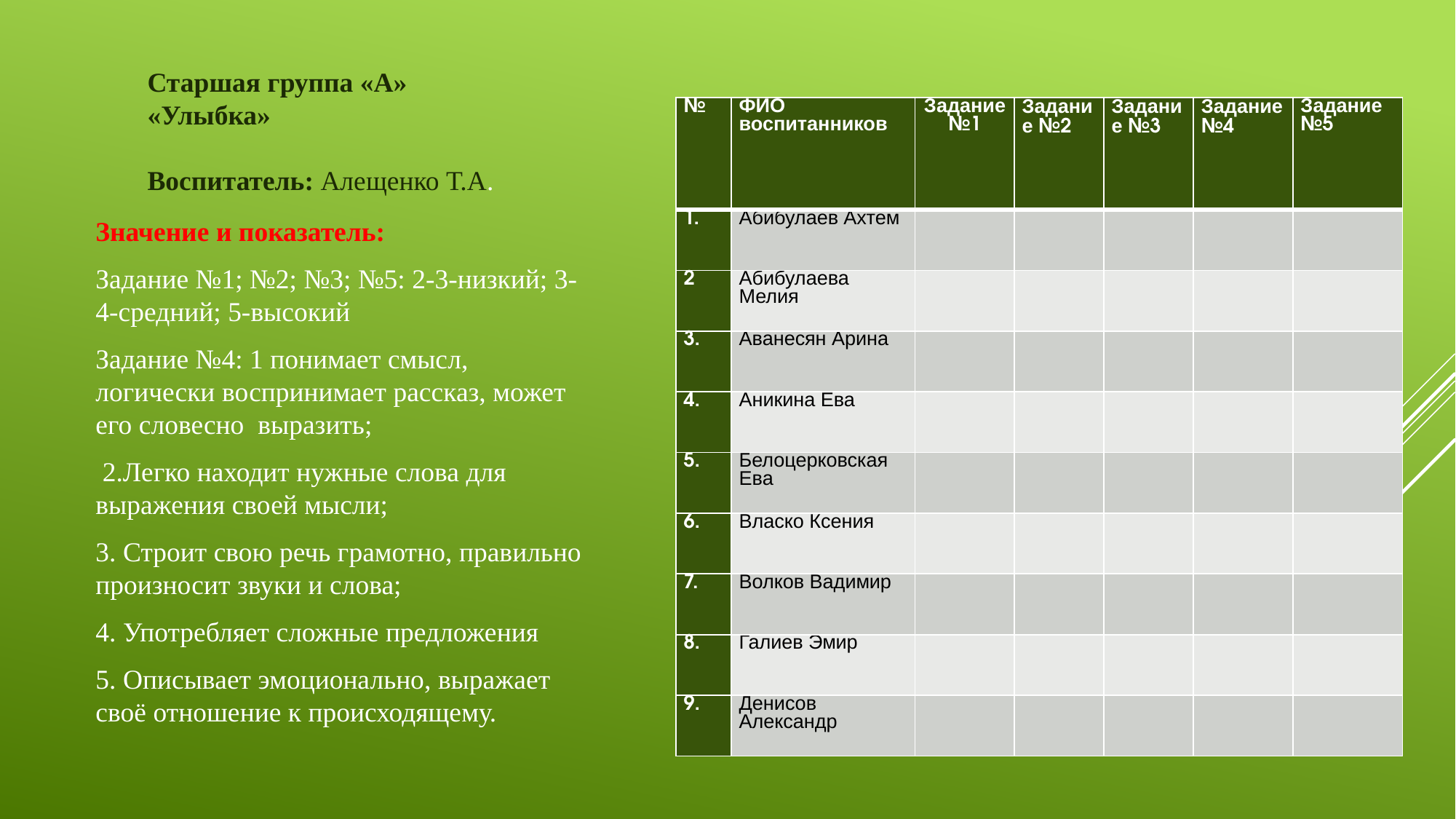

# Старшая группа «А» «Улыбка»

Воспитатель: Алещенко Т.А.

| № | ФИО воспитанников | Задание №1 | Задание №2 | Задание №3 | Задание №4 | Задание №5 |
| --- | --- | --- | --- | --- | --- | --- |
|  | Абибулаев Ахтем |  |  |  |  |  |
| 2 | Абибулаева Мелия |  |  |  |  |  |
| 3. | Аванесян Арина |  |  |  |  |  |
| 4. | Аникина Ева |  |  |  |  |  |
| 5. | Белоцерковская Ева |  |  |  |  |  |
| 6. | Власко Ксения |  |  |  |  |  |
| 7. | Волков Вадимир |  |  |  |  |  |
| 8. | Галиев Эмир |  |  |  |  |  |
| 9. | Денисов Александр |  |  |  |  |  |
Значение и показатель:
Задание №1; №2; №3; №5: 2-3-низкий; 3-4-средний; 5-высокий
Задание №4: 1 понимает смысл, логически воспринимает рассказ, может его словесно  выразить;
 2.Легко находит нужные слова для  выражения своей мысли;
3. Строит свою речь грамотно, правильно произносит звуки и слова;
4. Употребляет сложные предложения
5. Описывает эмоционально, выражает своё отношение к происходящему.